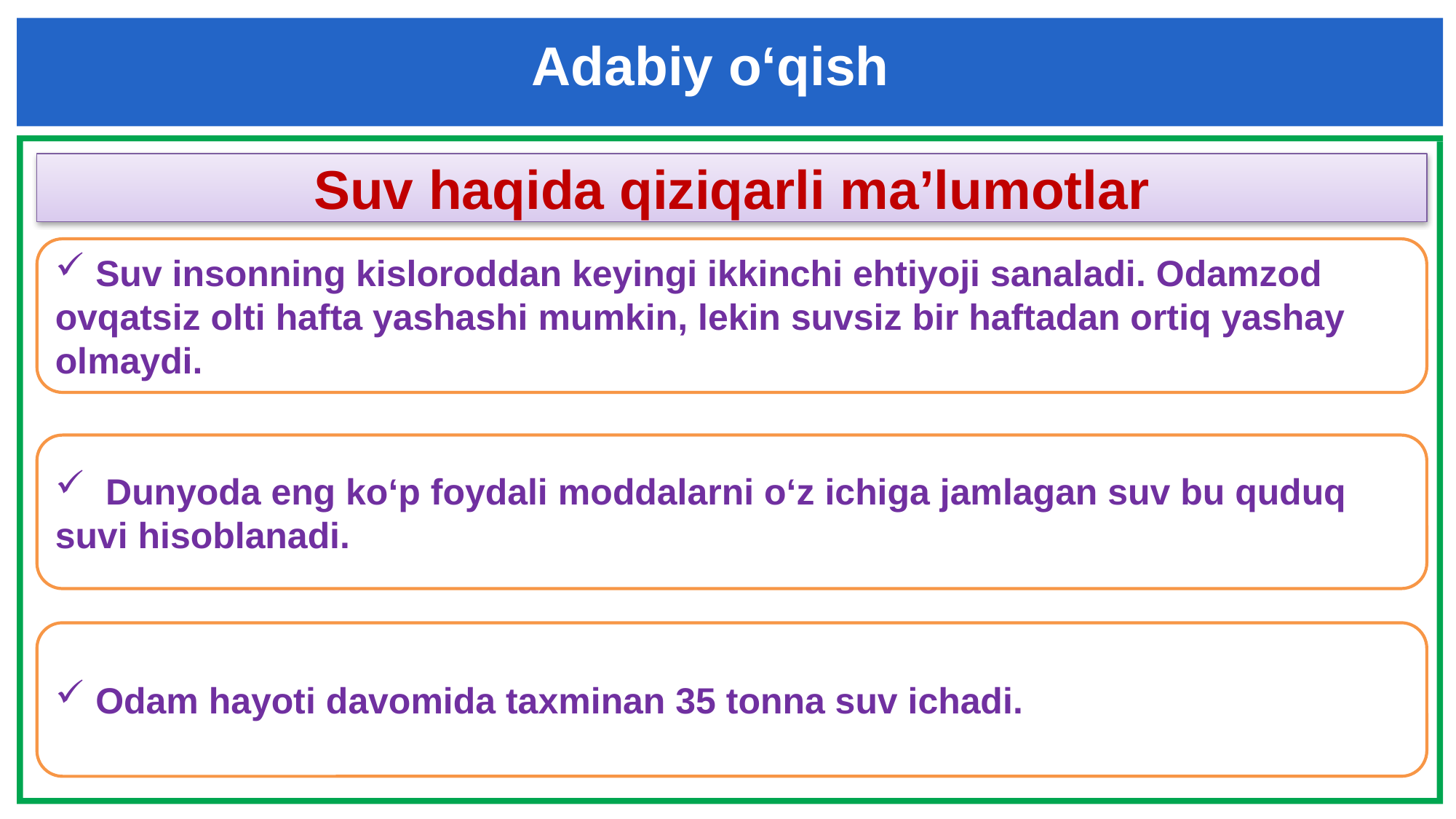

Adabiy o‘qish
Suv haqida qiziqarli ma’lumotlar
 Suv insonning kisloroddan keyingi ikkinchi ehtiyoji sanaladi. Odamzod ovqatsiz olti hafta yashashi mumkin, lekin suvsiz bir haftadan ortiq yashay olmaydi.
  Dunyoda eng ko‘p foydali moddalarni o‘z ichiga jamlagan suv bu quduq suvi hisoblanadi.
 Odam hayoti davomida taxminan 35 tonna suv ichadi.